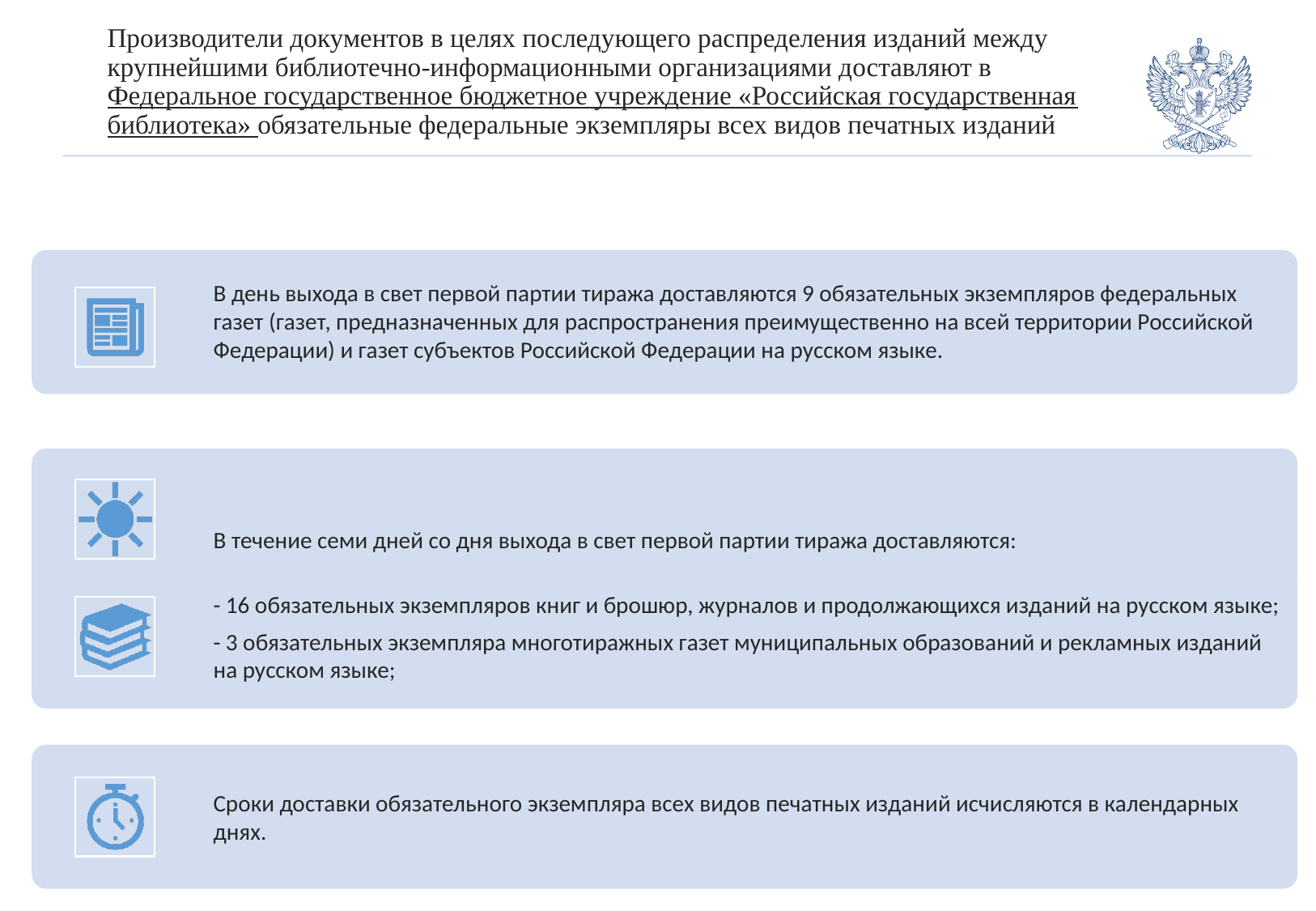

# Производители документов в целях последующего распределения изданий между крупнейшими библиотечно-информационными организациями доставляют в Федеральное государственное бюджетное учреждение «Российская государственная библиотека» обязательные федеральные экземпляры всех видов печатных изданий
В день выхода в свет первой партии тиража доставляются 9 обязательных экземпляров федеральных газет (газет, предназначенных для распространения преимущественно на всей территории Российской Федерации) и газет субъектов Российской Федерации на русском языке.
В течение семи дней со дня выхода в свет первой партии тиража доставляются:
- 16 обязательных экземпляров книг и брошюр, журналов и продолжающихся изданий на русском языке;
- 3 обязательных экземпляра многотиражных газет муниципальных образований и рекламных изданий на русском языке;
Сроки доставки обязательного экземпляра всех видов печатных изданий исчисляются в календарных днях.
8